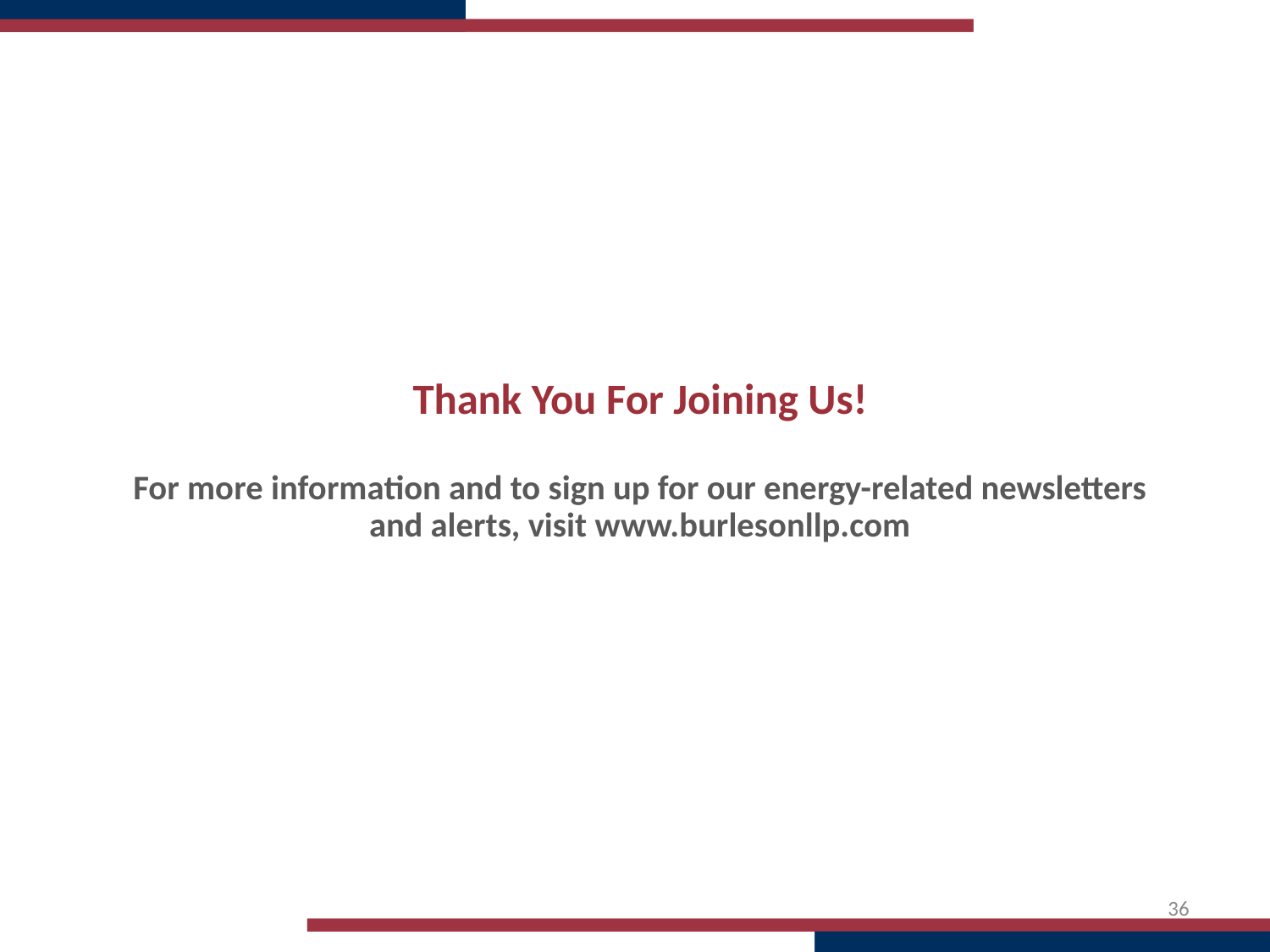

# Thank You For Joining Us! For more information and to sign up for our energy-related newsletters and alerts, visit www.burlesonllp.com
36